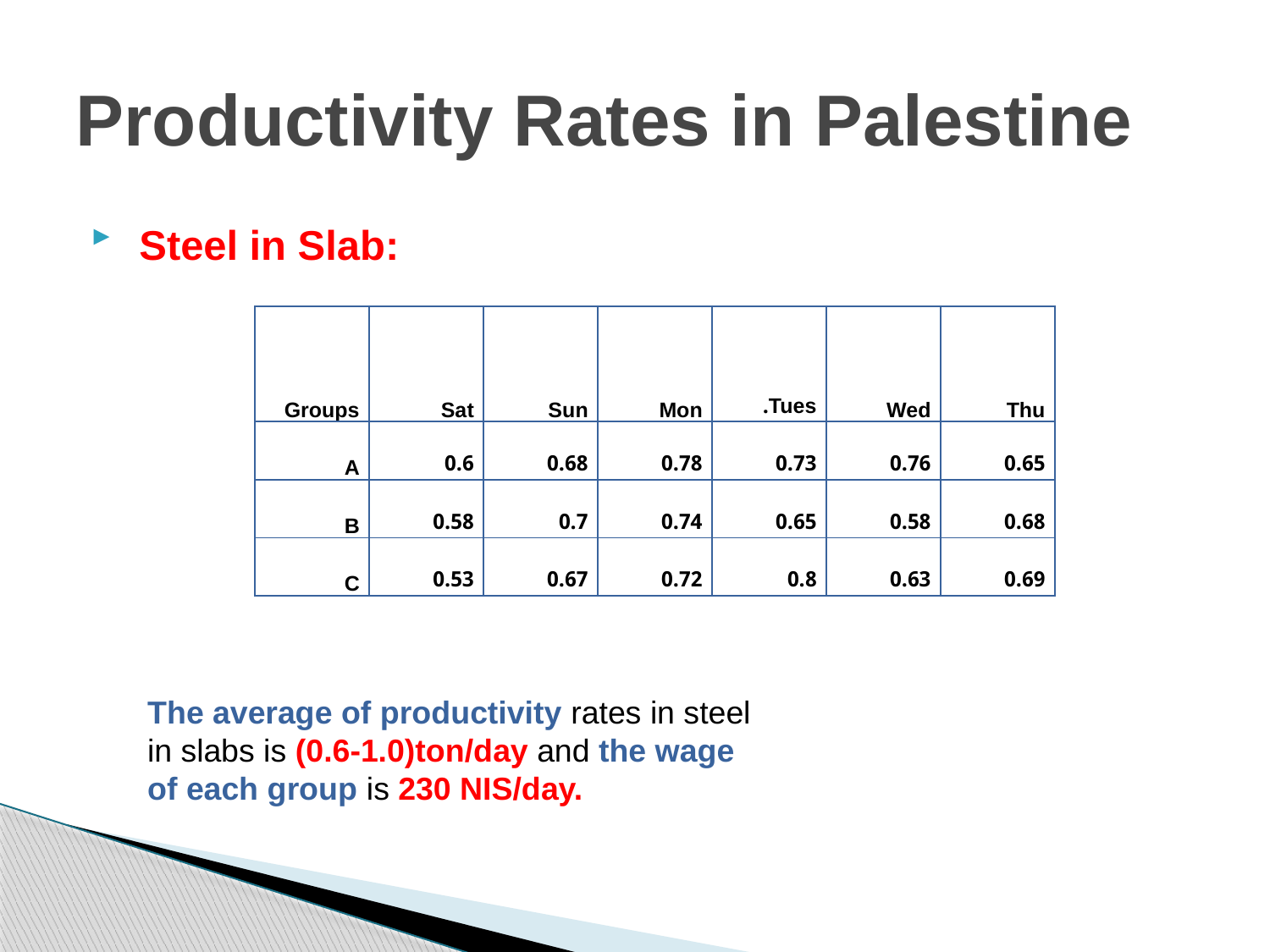

# Productivity Rates in Palestine
 Steel in Slab:

| Groups | Sat | Sun | Mon | Tues. | Wed | Thu |
| --- | --- | --- | --- | --- | --- | --- |
| A | 0.6 | 0.68 | 0.78 | 0.73 | 0.76 | 0.65 |
| B | 0.58 | 0.7 | 0.74 | 0.65 | 0.58 | 0.68 |
| C | 0.53 | 0.67 | 0.72 | 0.8 | 0.63 | 0.69 |
The average of productivity rates in steel in slabs is (0.6-1.0)ton/day and the wage of each group is 230 NIS/day.